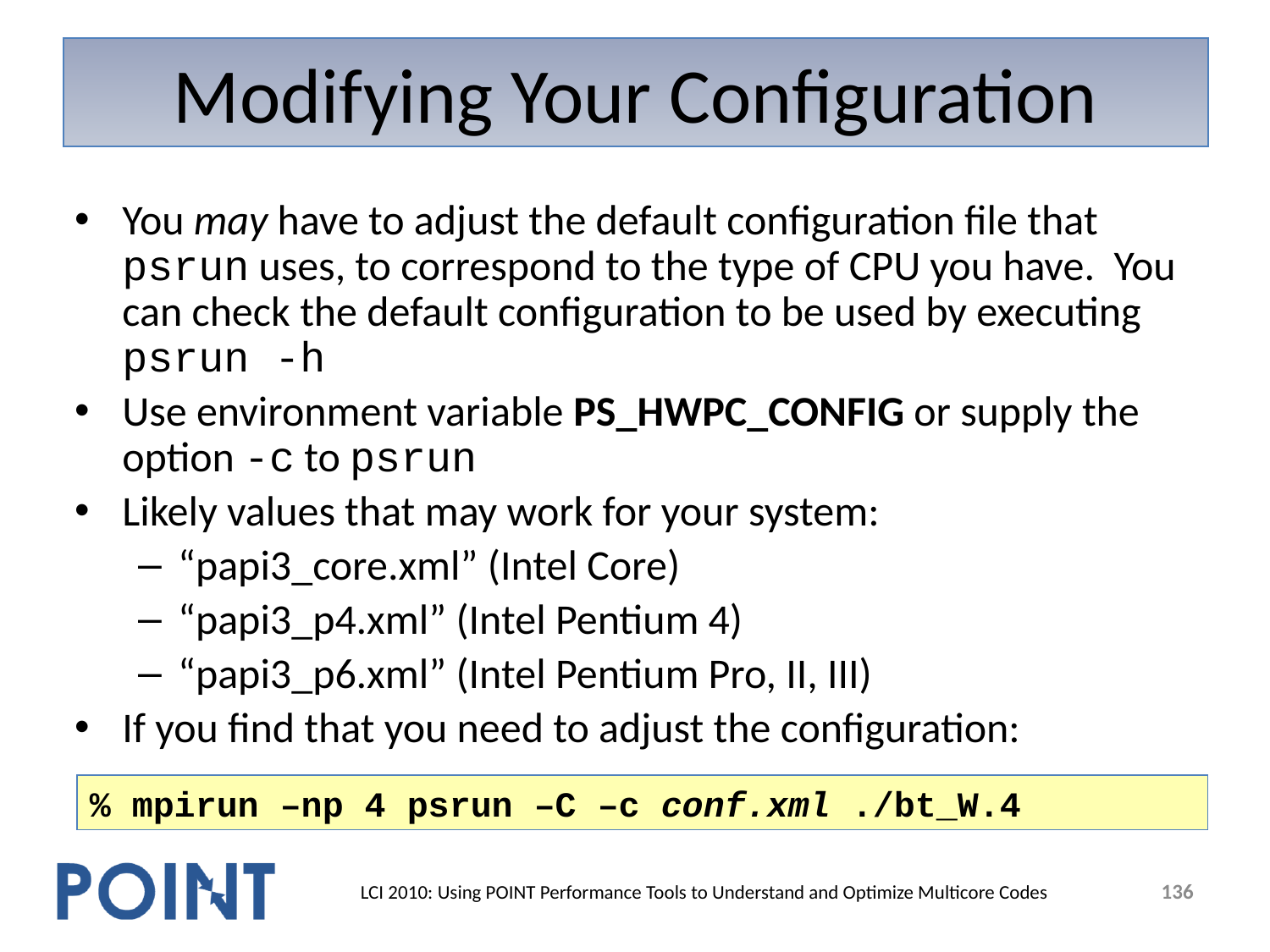

# Modifying Your Configuration
You may have to adjust the default configuration file that psrun uses, to correspond to the type of CPU you have.  You can check the default configuration to be used by executing psrun -h
Use environment variable PS_HWPC_CONFIG or supply the option -c to psrun
Likely values that may work for your system:
“papi3_core.xml” (Intel Core)
“papi3_p4.xml” (Intel Pentium 4)
“papi3_p6.xml” (Intel Pentium Pro, II, III)
If you find that you need to adjust the configuration:
% mpirun –np 4 psrun –C –c conf.xml ./bt_W.4
136